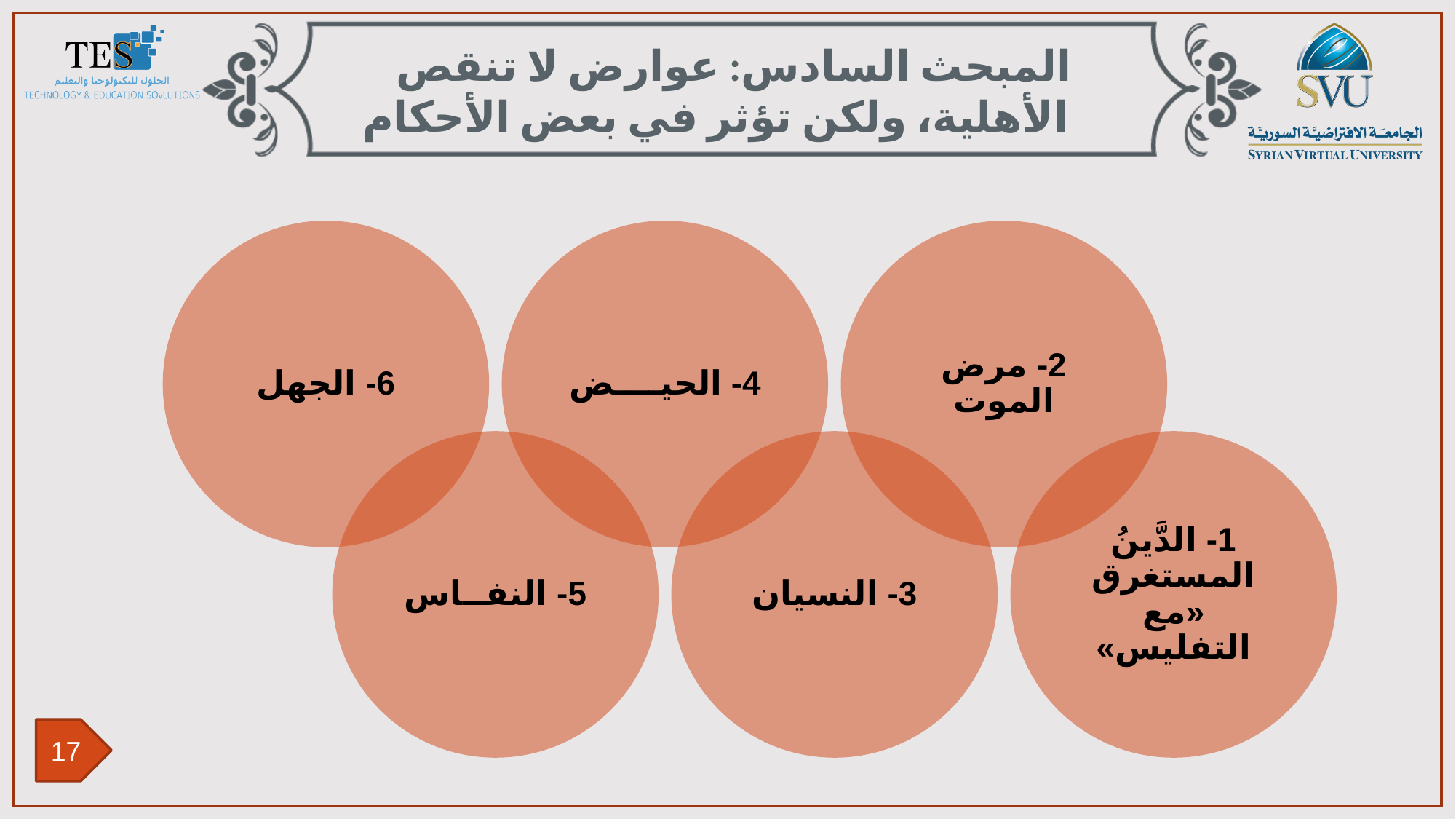

المبحث السادس: عوارض لا تنقص الأهلية، ولكن تؤثر في بعض الأحكام
1- الدَّينُ المستغرق «مع التفليس»
2- مرض الموت
3- النسيان
4- الحيــــض
5- النفــاس
6- الجهل